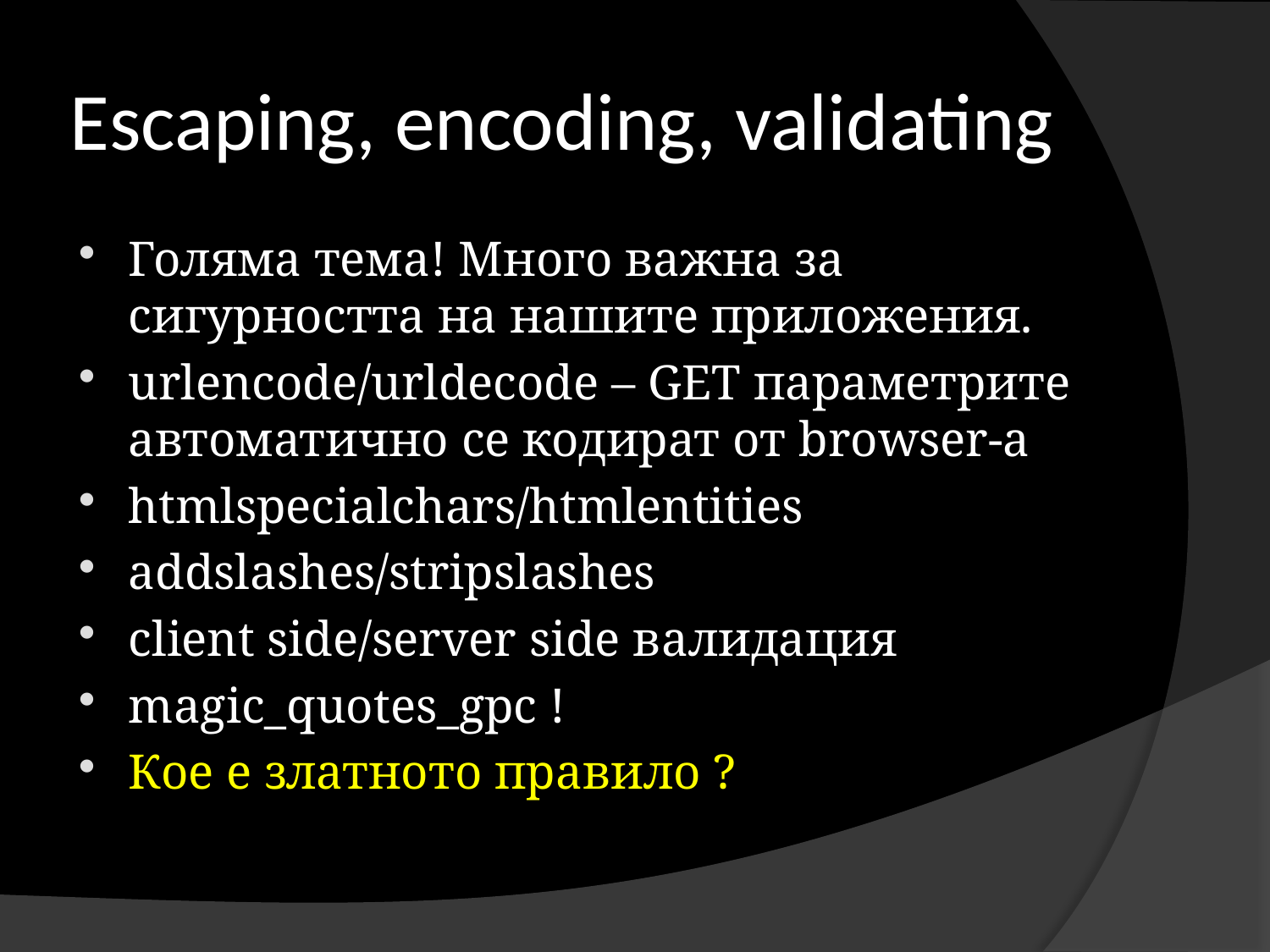

# Escaping, encoding, validating
Голяма тема! Много важна за сигурността на нашите приложения.
urlencode/urldecode – GET параметрите автоматично се кодират от browser-a
htmlspecialchars/htmlentities
addslashes/stripslashes
client side/server side валидация
magic_quotes_gpc !
Кое е златното правило ?